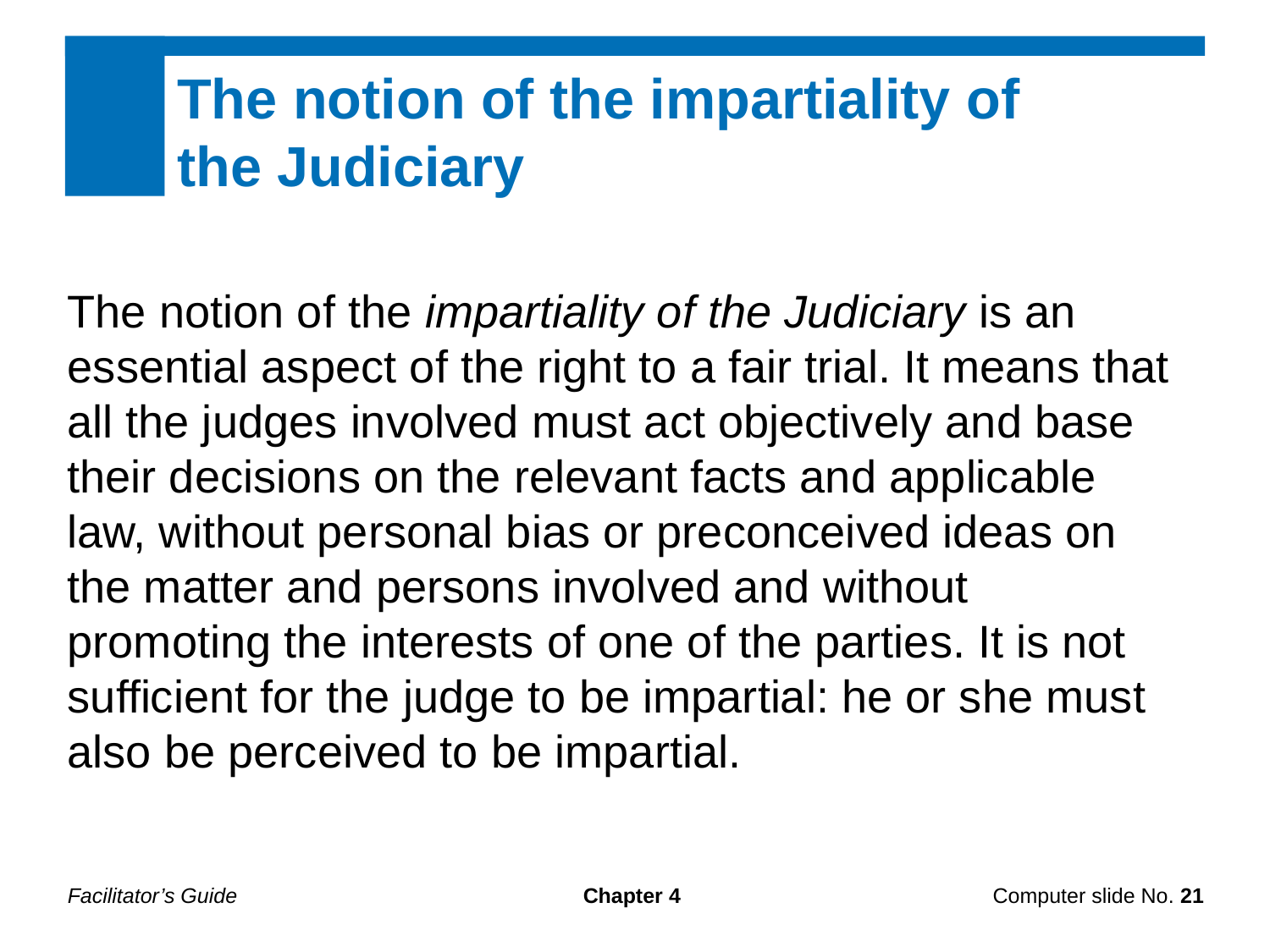

The notion of the impartiality of
the Judiciary
The notion of the impartiality of the Judiciary is an essential aspect of the right to a fair trial. It means that all the judges involved must act objectively and base their decisions on the relevant facts and applicable law, without personal bias or preconceived ideas on the matter and persons involved and without promoting the interests of one of the parties. It is not sufficient for the judge to be impartial: he or she must also be perceived to be impartial.
Facilitator’s Guide
Chapter 4
Computer slide No. 21